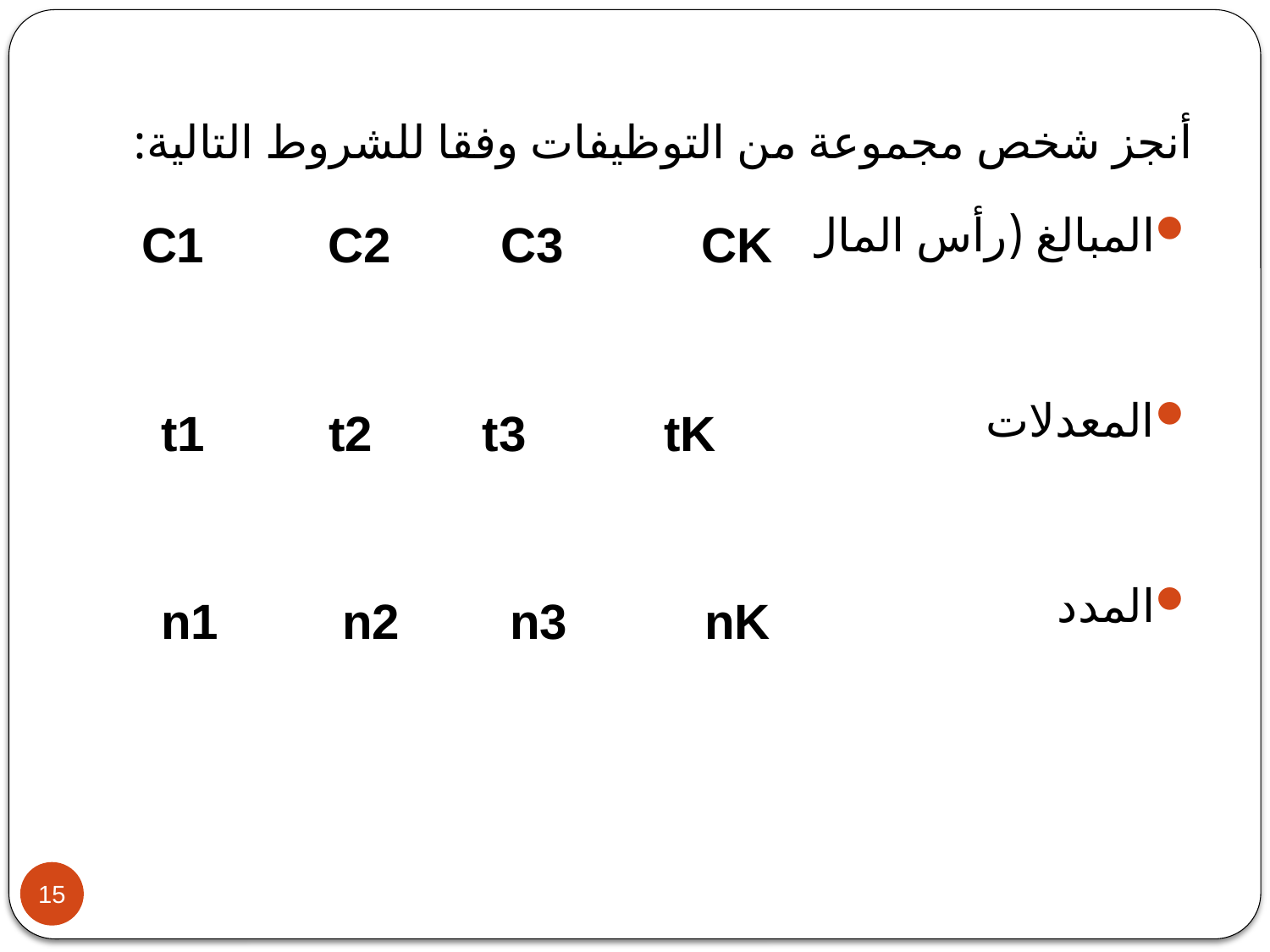

أنجز شخص مجموعة من التوظيفات وفقا للشروط التالية:
المبالغ (رأس المال)

المعدلات

المدد

C1         C2        C3          CK
t1         t2        t3          tK
n1         n2        n3          nK

15